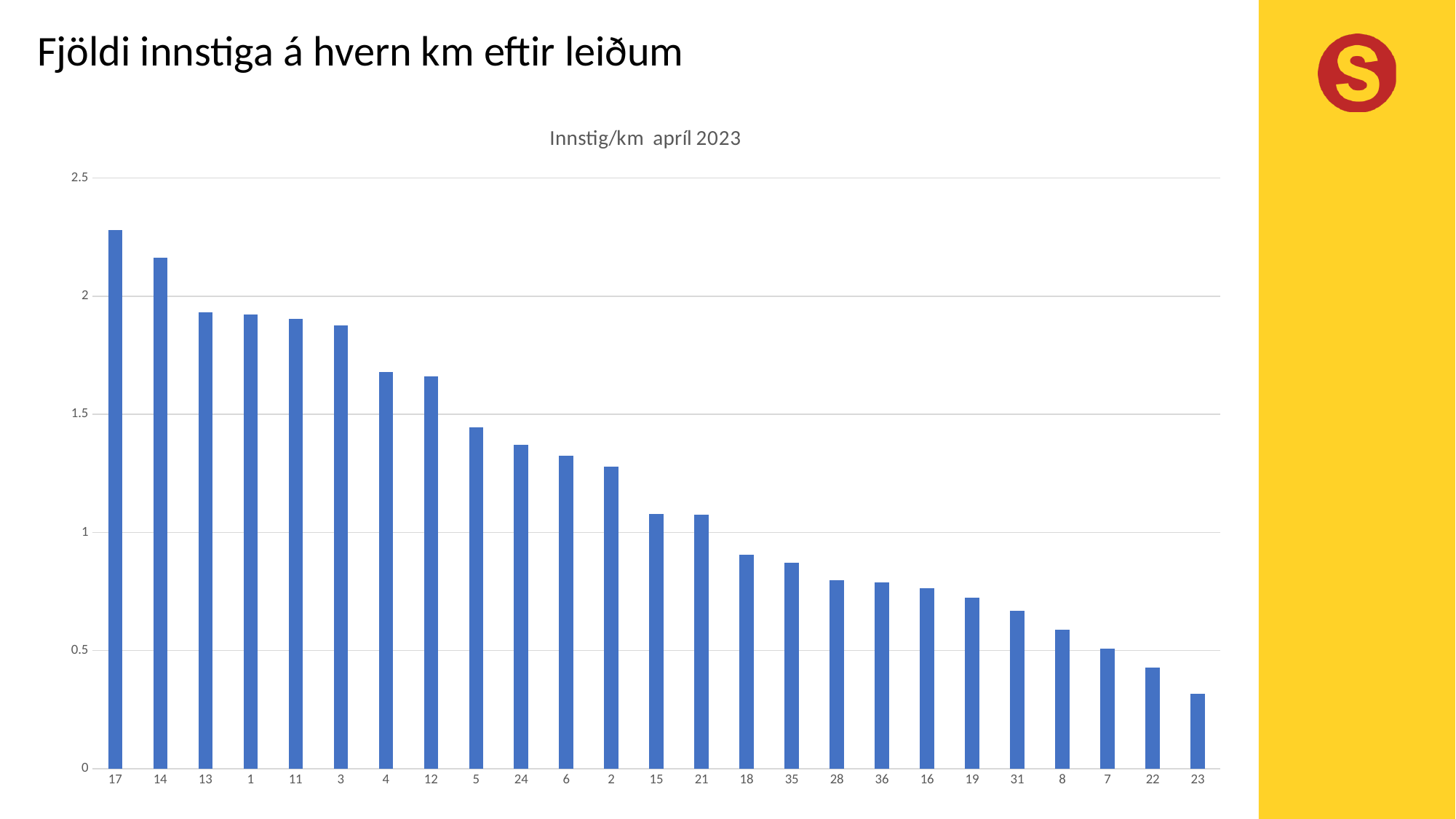

Fjöldi innstiga á hvern km eftir leiðum

### Chart: Innstig/km  apríl 2023

| Category | innstig/km  |
|---|---|
| 17 | 2.2795365985249765 |
| 14 | 2.1614233461047334 |
| 13 | 1.9327380006544972 |
| 1 | 1.9235262242529845 |
| 11 | 1.9031180148164657 |
| 3 | 1.8777779015149927 |
| 4 | 1.6797922880089158 |
| 12 | 1.6615702054411894 |
| 5 | 1.445898479658948 |
| 24 | 1.3701430822725242 |
| 6 | 1.3243710184738313 |
| 2 | 1.2779899952561165 |
| 15 | 1.0791105174058138 |
| 21 | 1.0759837086245994 |
| 18 | 0.905228754185739 |
| 35 | 0.873104870596521 |
| 28 | 0.7969608753956343 |
| 36 | 0.7894395928419041 |
| 16 | 0.7654420021986967 |
| 19 | 0.7240496474447362 |
| 31 | 0.6694660529429947 |
| 8 | 0.5870168651223165 |
| 7 | 0.5090526259031338 |
| 22 | 0.4279132495778012 |
| 23 | 0.3188498554223291 |